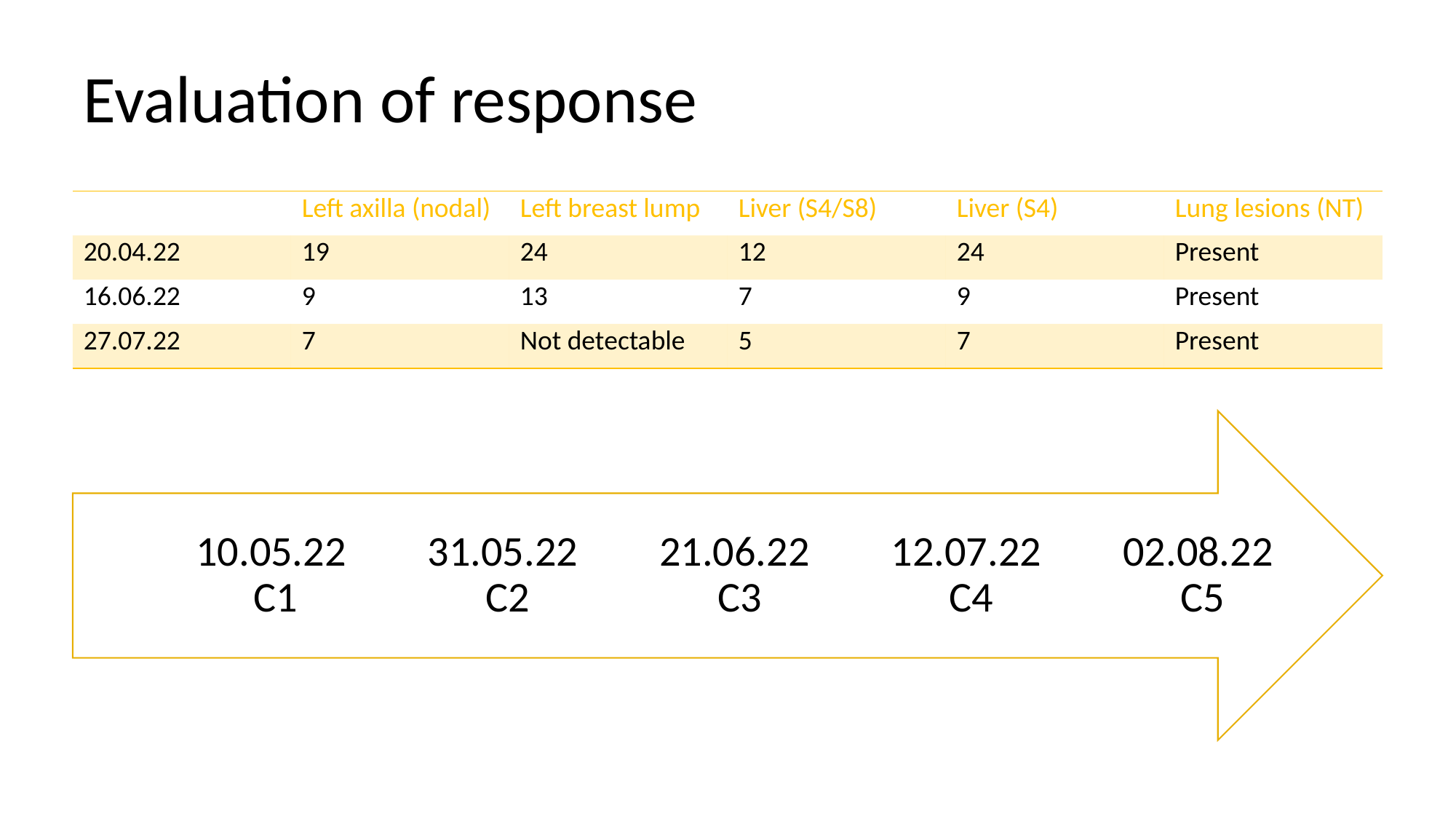

Evaluation of response
|  | Left axilla (nodal) | Left breast lump | Liver (S4/S8) | Liver (S4) | Lung lesions (NT) |
| --- | --- | --- | --- | --- | --- |
| 20.04.22 | 19 | 24 | 12 | 24 | Present |
| 16.06.22 | 9 | 13 | 7 | 9 | Present |
| 27.07.22 | 7 | Not detectable | 5 | 7 | Present |

02.08.22
C5
12.07.22
C4
21.06.22
C3
31.05.22
C2
10.05.22
C1